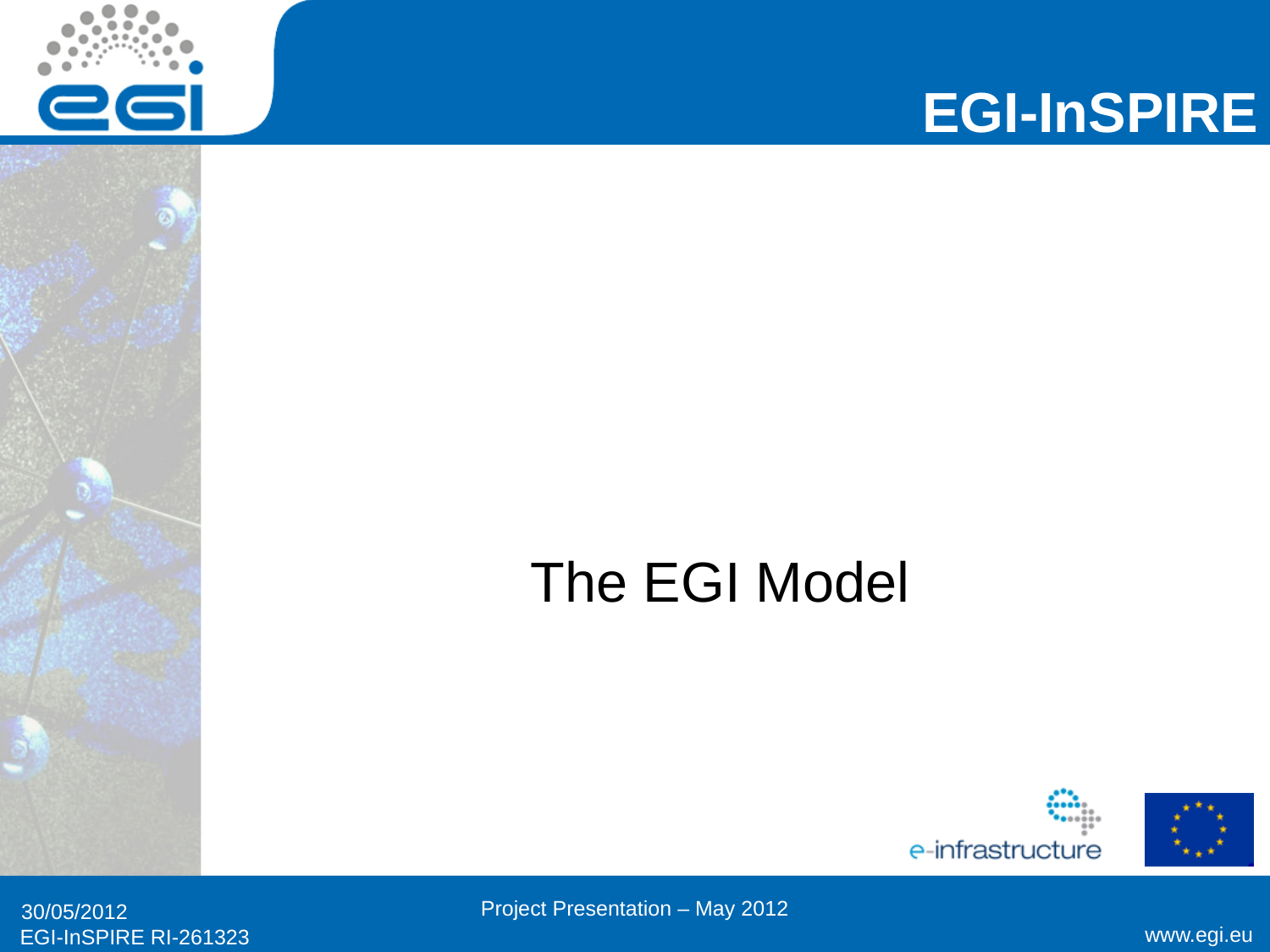

#
The EGI Model
Project Presentation – May 2012
30/05/2012